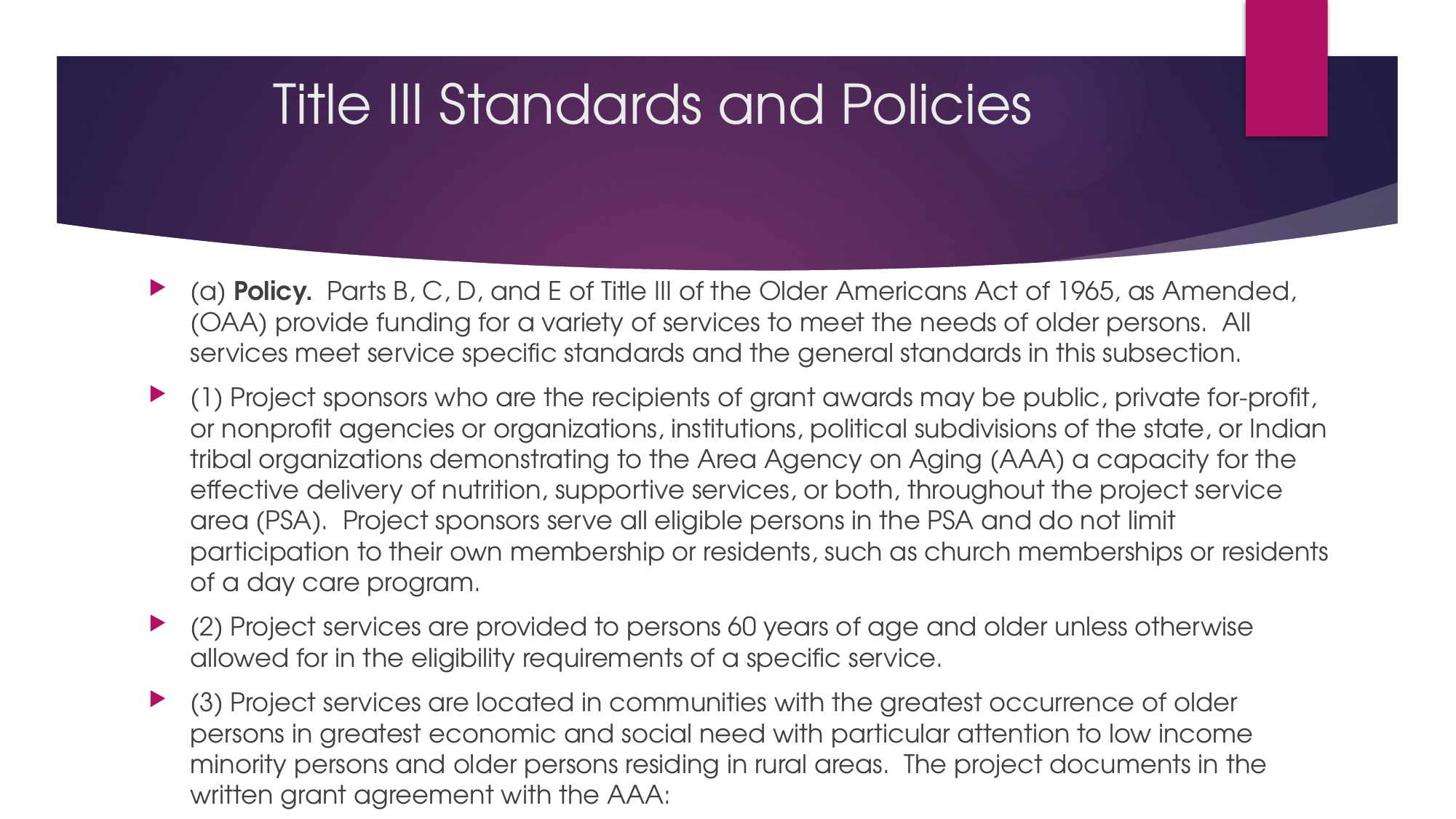

# Title III Standards and Policies
(a) Policy.  Parts B, C, D, and E of Title III of the Older Americans Act of 1965, as Amended, (OAA) provide funding for a variety of services to meet the needs of older persons.  All services meet service specific standards and the general standards in this subsection.
(1) Project sponsors who are the recipients of grant awards may be public, private for-profit, or nonprofit agencies or organizations, institutions, political subdivisions of the state, or Indian tribal organizations demonstrating to the Area Agency on Aging (AAA) a capacity for the effective delivery of nutrition, supportive services, or both, throughout the project service area (PSA).  Project sponsors serve all eligible persons in the PSA and do not limit participation to their own membership or residents, such as church memberships or residents of a day care program.
(2) Project services are provided to persons 60 years of age and older unless otherwise allowed for in the eligibility requirements of a specific service.
(3) Project services are located in communities with the greatest occurrence of older persons in greatest economic and social need with particular attention to low income minority persons and older persons residing in rural areas.  The project documents in the written grant agreement with the AAA: